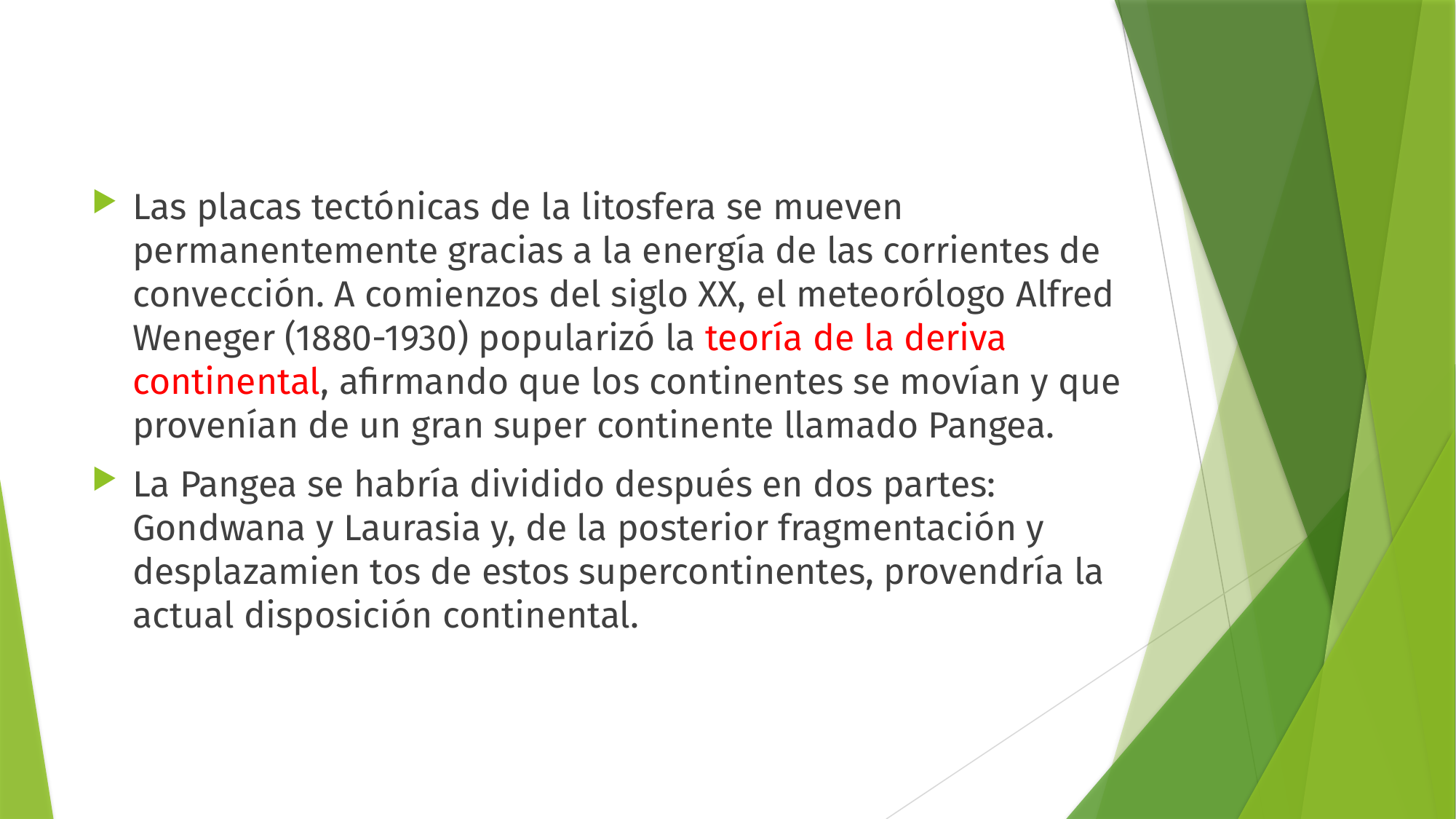

#
Las placas tectónicas de la litosfera se mueven permanentemente gracias a la energía de las corrientes de convección. A comienzos del siglo XX, el meteorólogo Alfred Weneger (1880-1930) popularizó la teoría de la deriva continental, afirmando que los continentes se movían y que provenían de un gran super continente llamado Pangea.
La Pangea se habría dividido después en dos partes: Gondwana y Laurasia y, de la posterior fragmentación y desplazamien tos de estos supercontinentes, provendría la actual disposición continental.